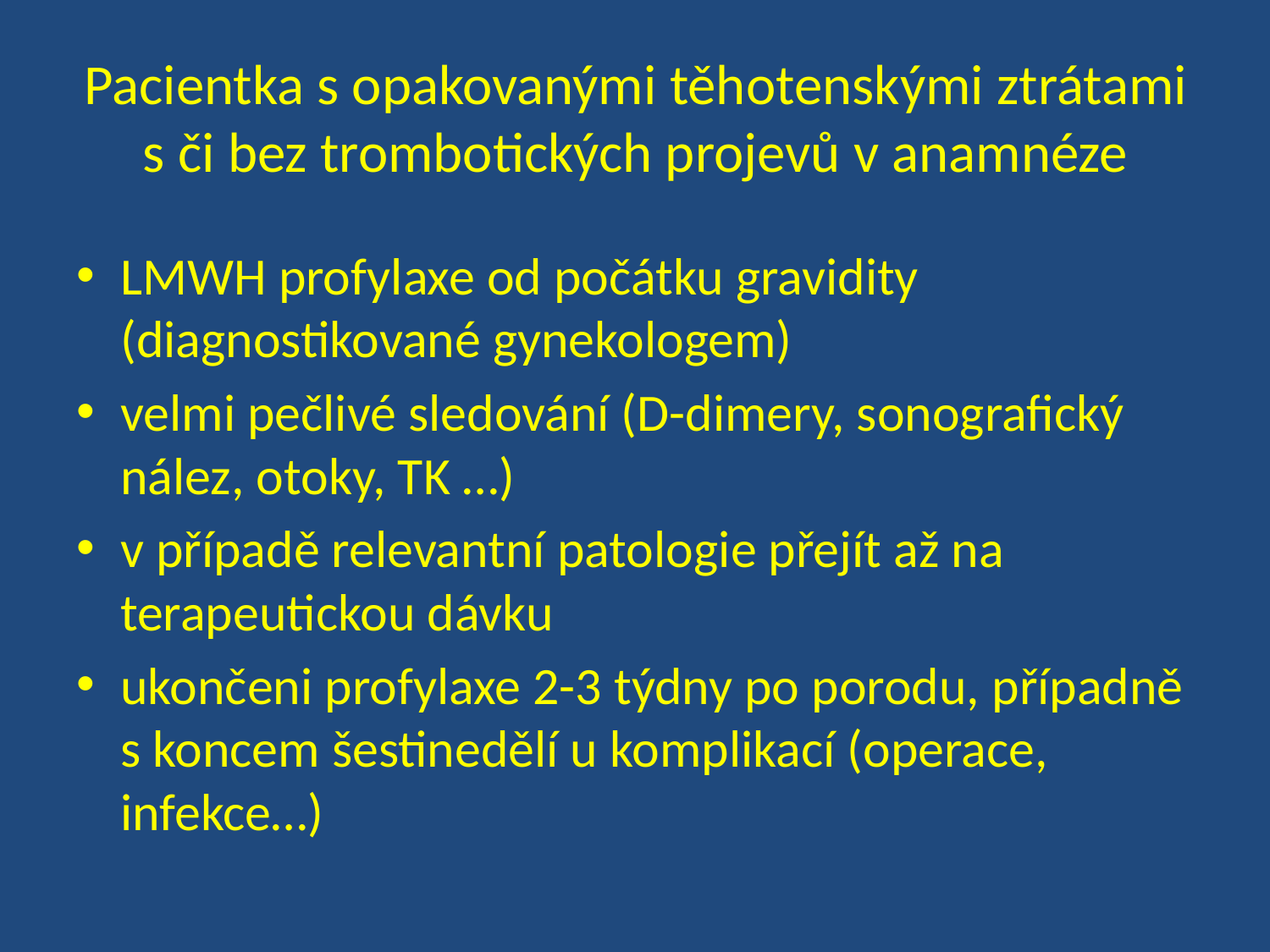

# Pacientka s opakovanými těhotenskými ztrátami s či bez trombotických projevů v anamnéze
LMWH profylaxe od počátku gravidity (diagnostikované gynekologem)
velmi pečlivé sledování (D-dimery, sonografický nález, otoky, TK …)
v případě relevantní patologie přejít až na terapeutickou dávku
ukončeni profylaxe 2-3 týdny po porodu, případně s koncem šestinedělí u komplikací (operace, infekce…)